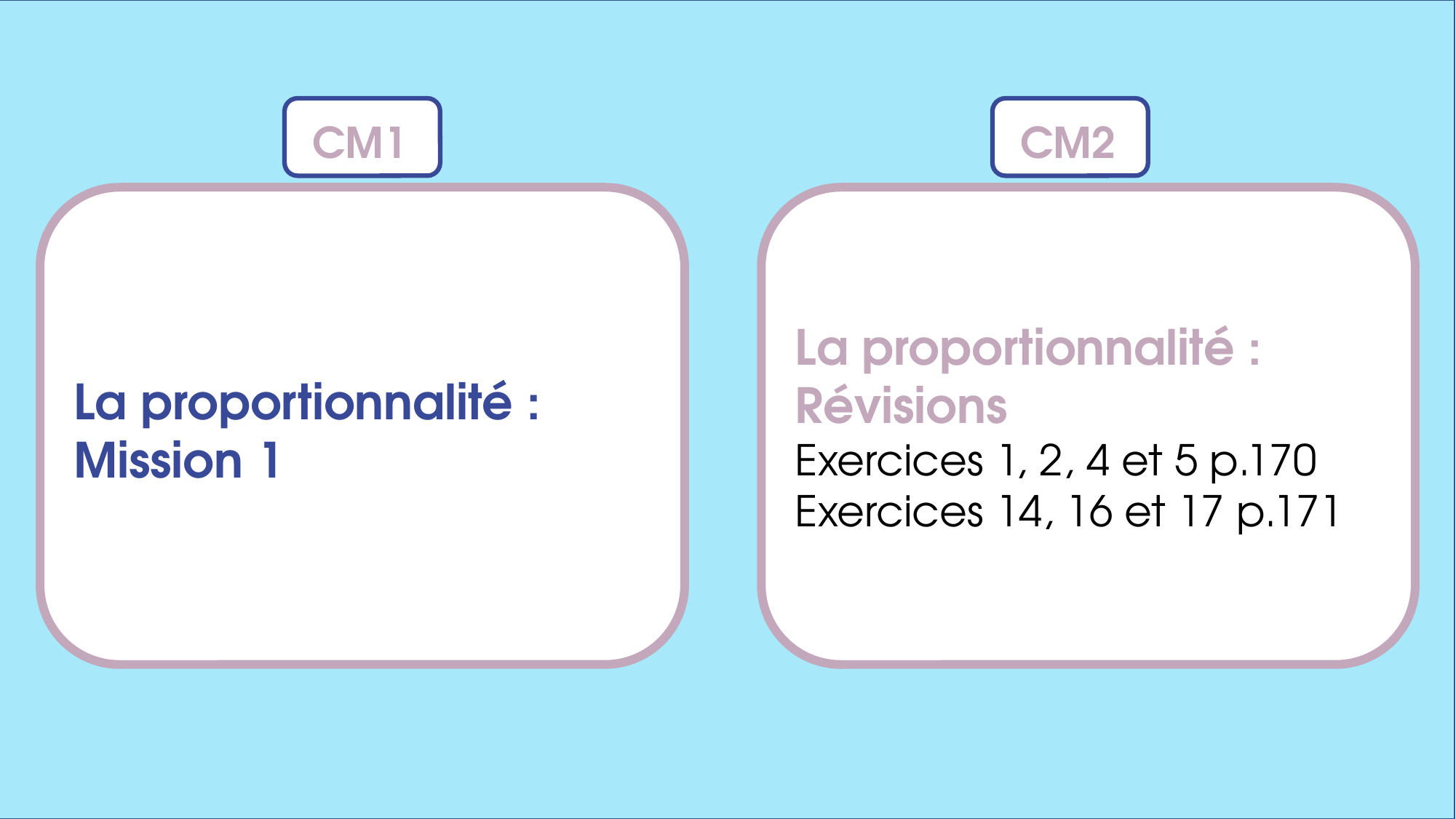

CM1

CM2

La proportionnalité :  Mission 1

La proportionnalité :  Révisions
Exercices 1, 2, 4 et 5 p.170
Exercices 14, 16 et 17 p.171
www.maitresseherisson.com